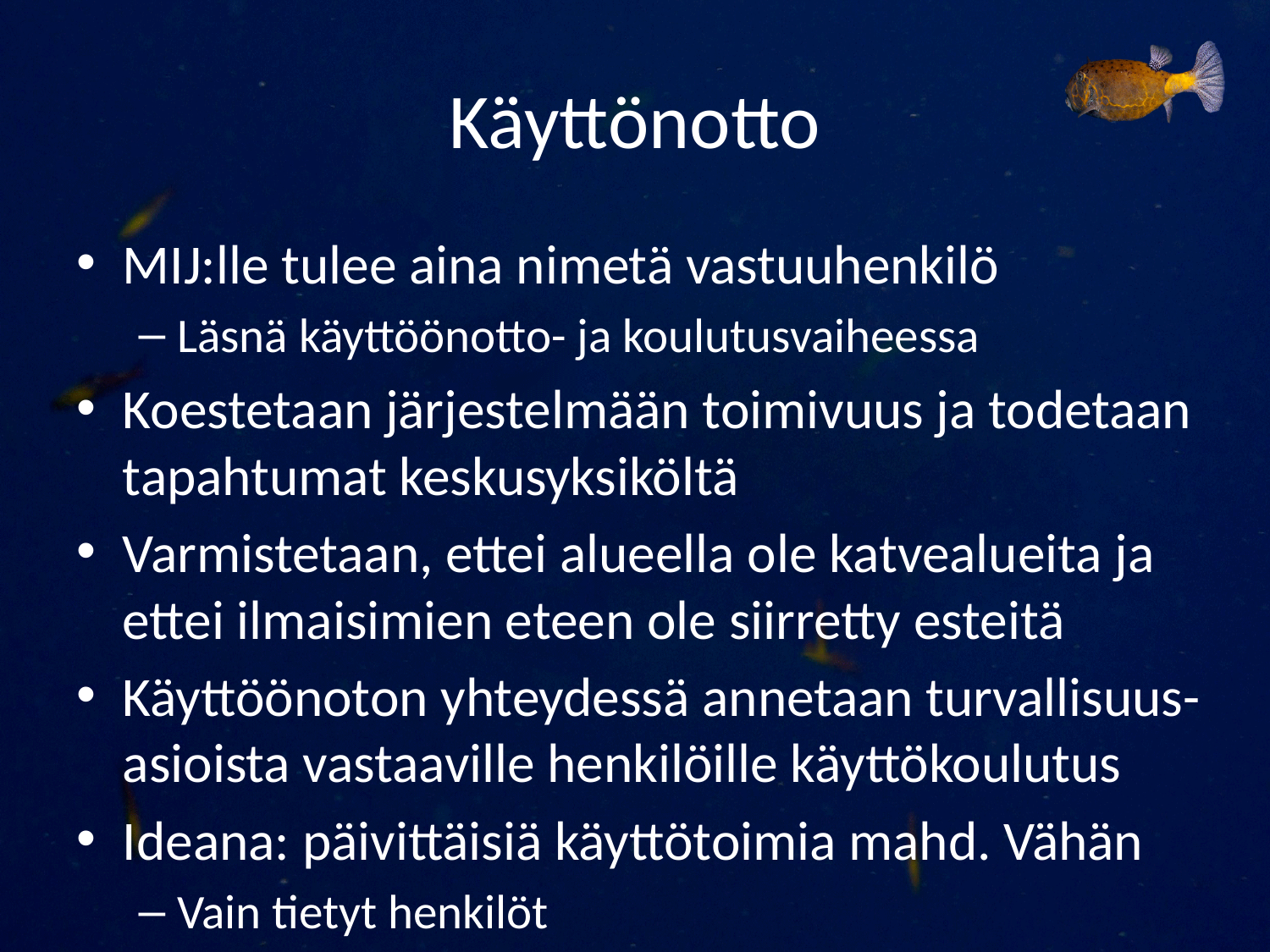

# Käyttönotto
MIJ:lle tulee aina nimetä vastuuhenkilö
Läsnä käyttöönotto- ja koulutusvaiheessa
Koestetaan järjestelmään toimivuus ja todetaan tapahtumat keskusyksiköltä
Varmistetaan, ettei alueella ole katvealueita ja ettei ilmaisimien eteen ole siirretty esteitä
Käyttöönoton yhteydessä annetaan turvallisuus-asioista vastaaville henkilöille käyttökoulutus
Ideana: päivittäisiä käyttötoimia mahd. Vähän
Vain tietyt henkilöt